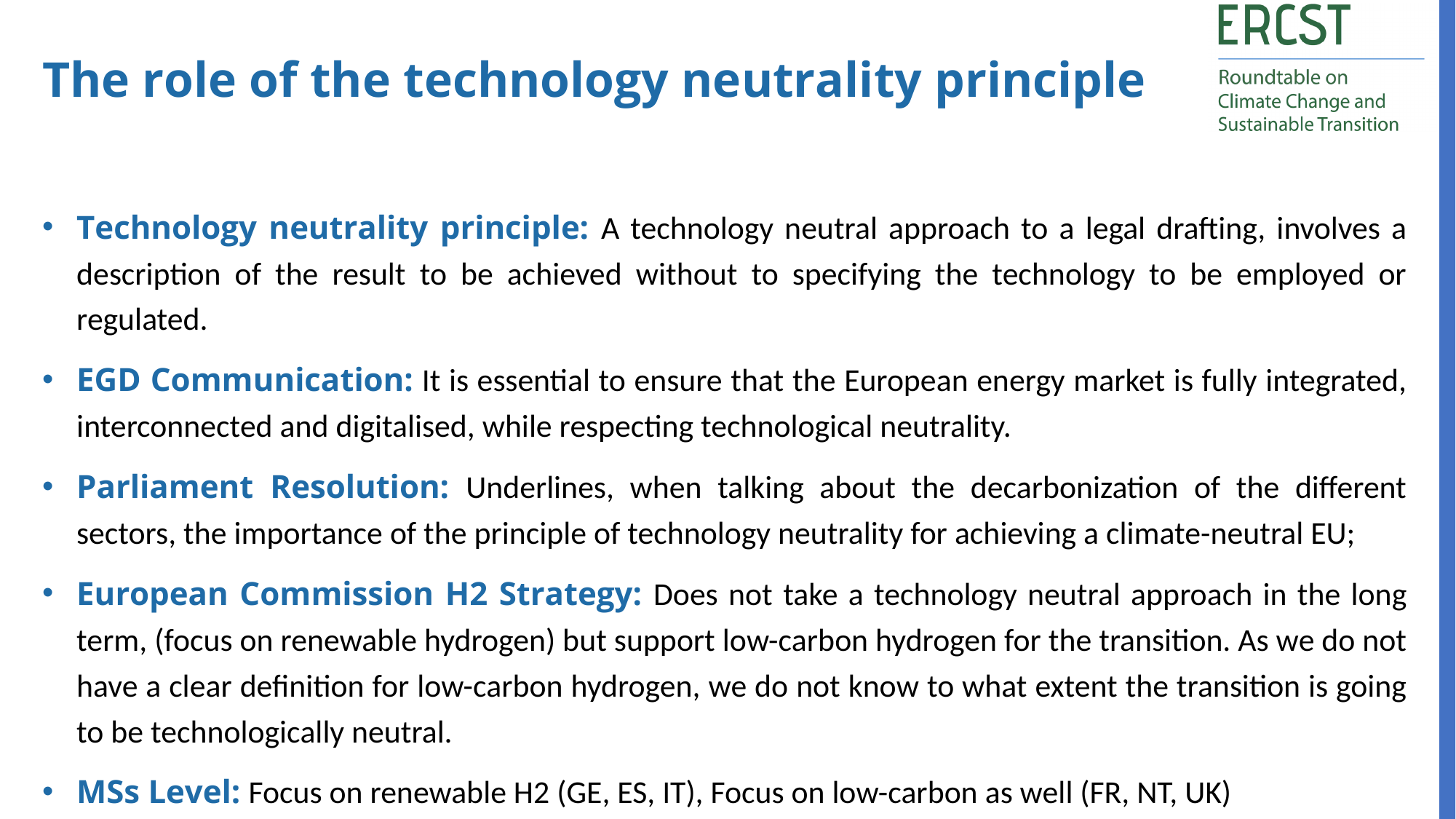

The role of the technology neutrality principle

Technology neutrality principle: A technology neutral approach to a legal drafting, involves a description of the result to be achieved without to specifying the technology to be employed or regulated.
EGD Communication: It is essential to ensure that the European energy market is fully integrated, interconnected and digitalised, while respecting technological neutrality.
Parliament Resolution: Underlines, when talking about the decarbonization of the different sectors, the importance of the principle of technology neutrality for achieving a climate-neutral EU;
European Commission H2 Strategy: Does not take a technology neutral approach in the long term, (focus on renewable hydrogen) but support low-carbon hydrogen for the transition. As we do not have a clear definition for low-carbon hydrogen, we do not know to what extent the transition is going to be technologically neutral.
MSs Level: Focus on renewable H2 (GE, ES, IT), Focus on low-carbon as well (FR, NT, UK)